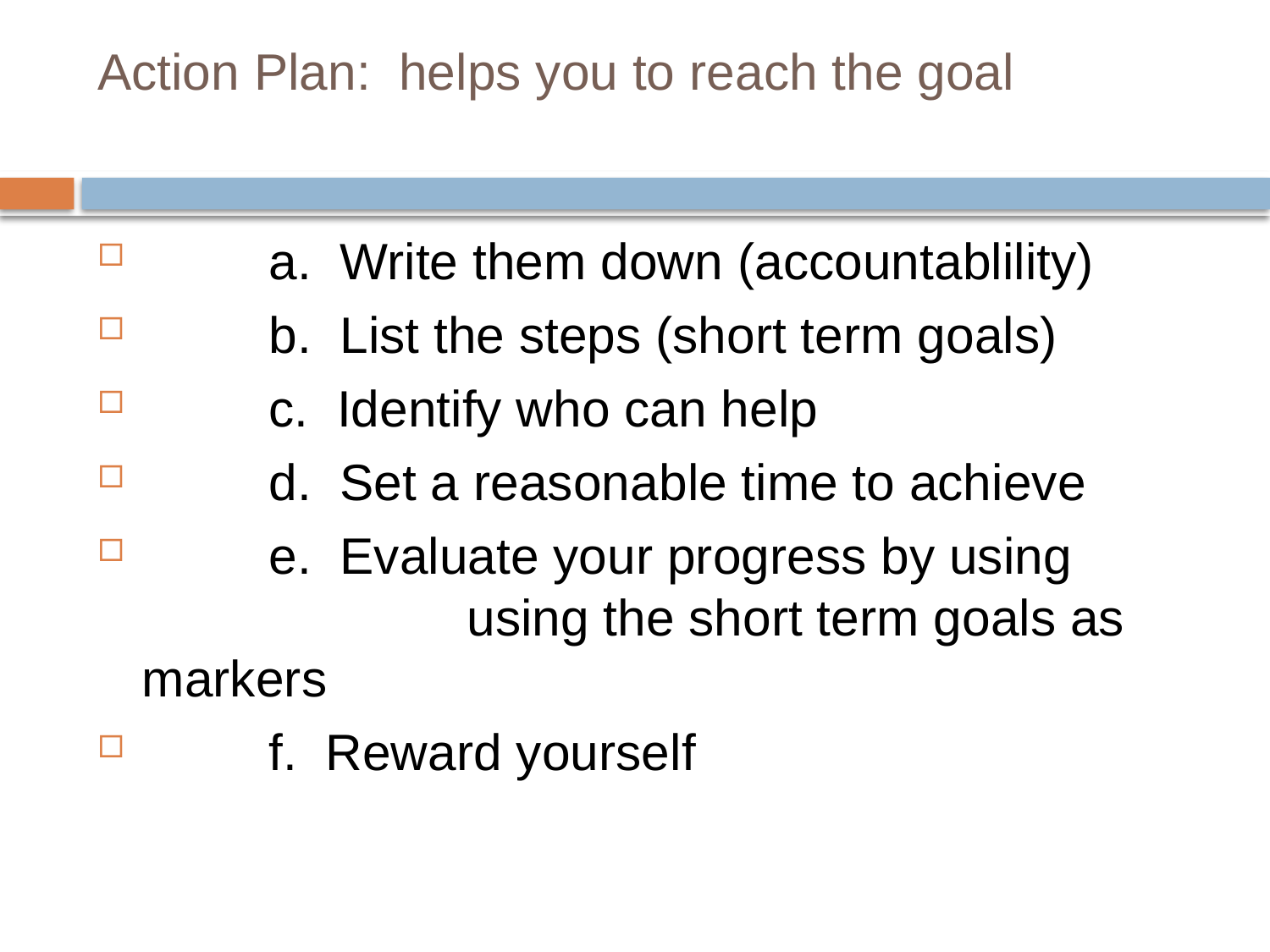

# Action Plan:  helps you to reach the goal
	a.  Write them down (accountablility)
	b.  List the steps (short term goals)
	c.  Identify who can help
	d.  Set a reasonable time to achieve
	e.  Evaluate your progress by using 			     using the short term goals as markers
	f.  Reward yourself